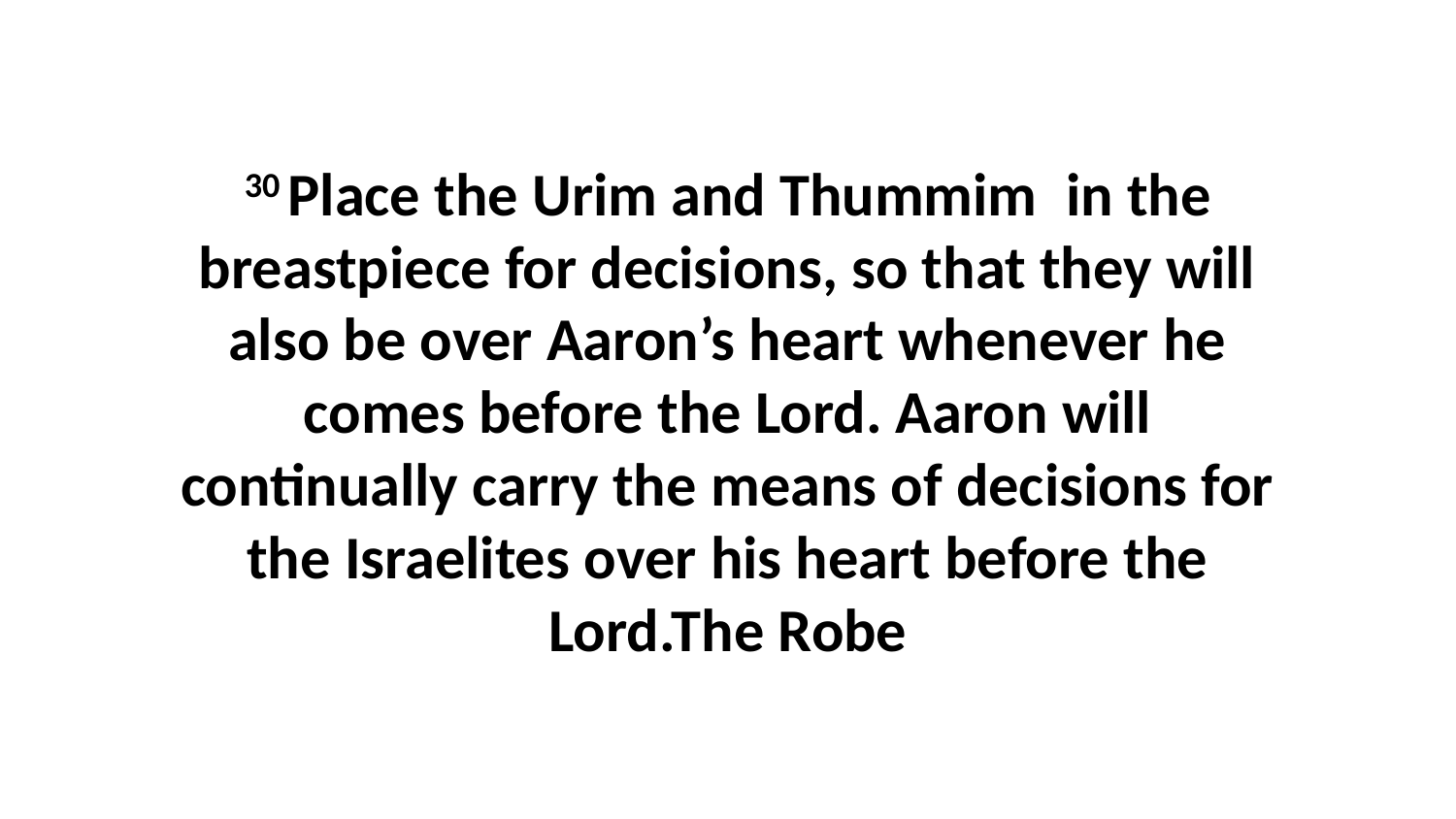

30 Place the Urim and Thummim  in the breastpiece for decisions, so that they will also be over Aaron’s heart whenever he comes before the Lord. Aaron will continually carry the means of decisions for the Israelites over his heart before the Lord.The Robe